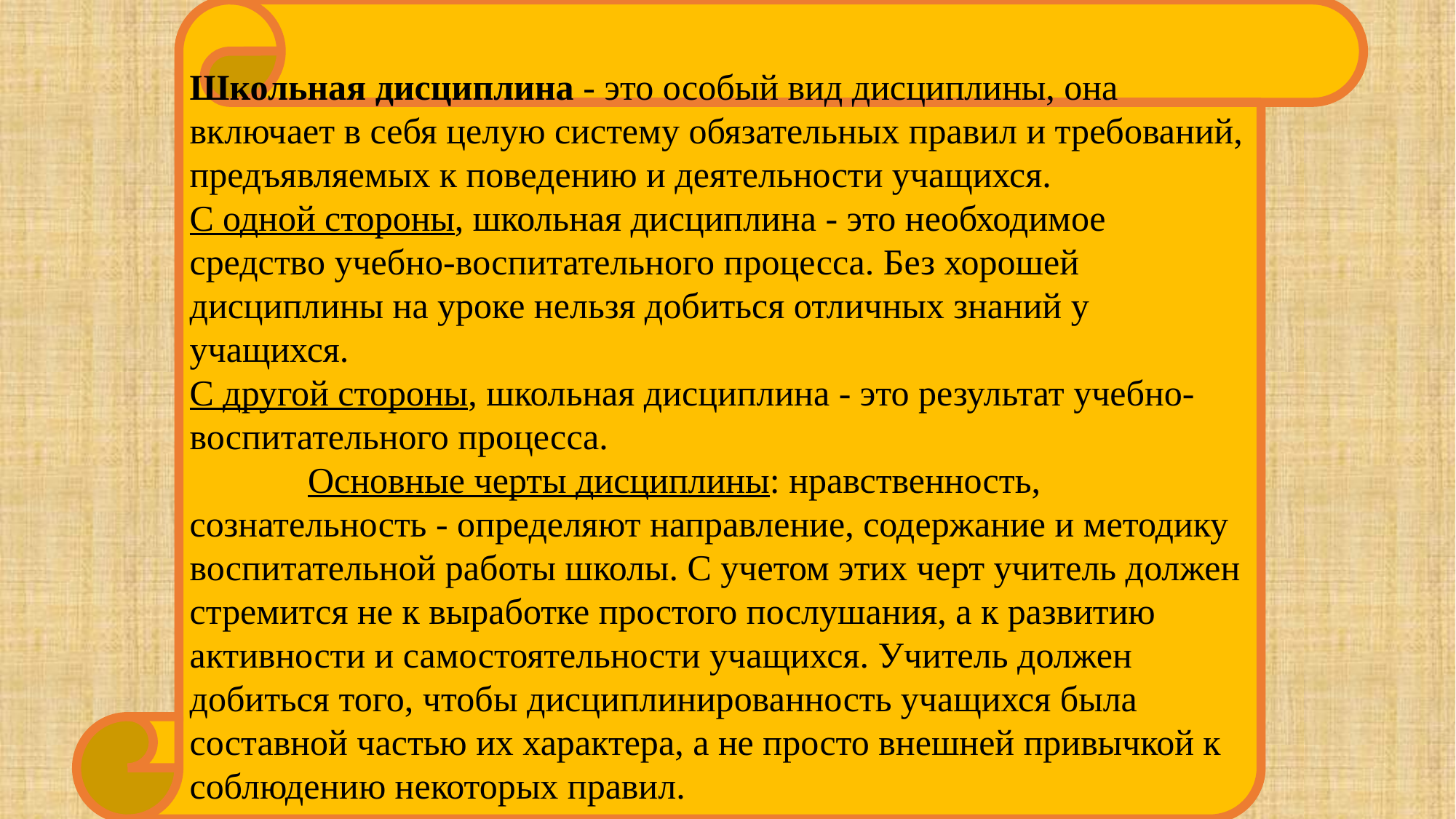

Школьная дисциплина - это особый вид дисциплины, она включает в себя целую систему обязательных правил и требований, предъявляемых к поведению и деятельности учащихся.
С одной стороны, школьная дисциплина - это необходимое средство учебно-воспитательного процесса. Без хорошей дисциплины на уроке нельзя добиться отличных знаний у учащихся.
С другой стороны, школьная дисциплина - это результат учебно-воспитательного процесса.
	 Основные черты дисциплины: нравственность, сознательность - определяют направление, содержание и методику воспитательной работы школы. С учетом этих черт учитель должен стремится не к выработке простого послушания, а к развитию активности и самостоятельности учащихся. Учитель должен добиться того, чтобы дисциплинированность учащихся была составной частью их характера, а не просто внешней привычкой к соблюдению некоторых правил.